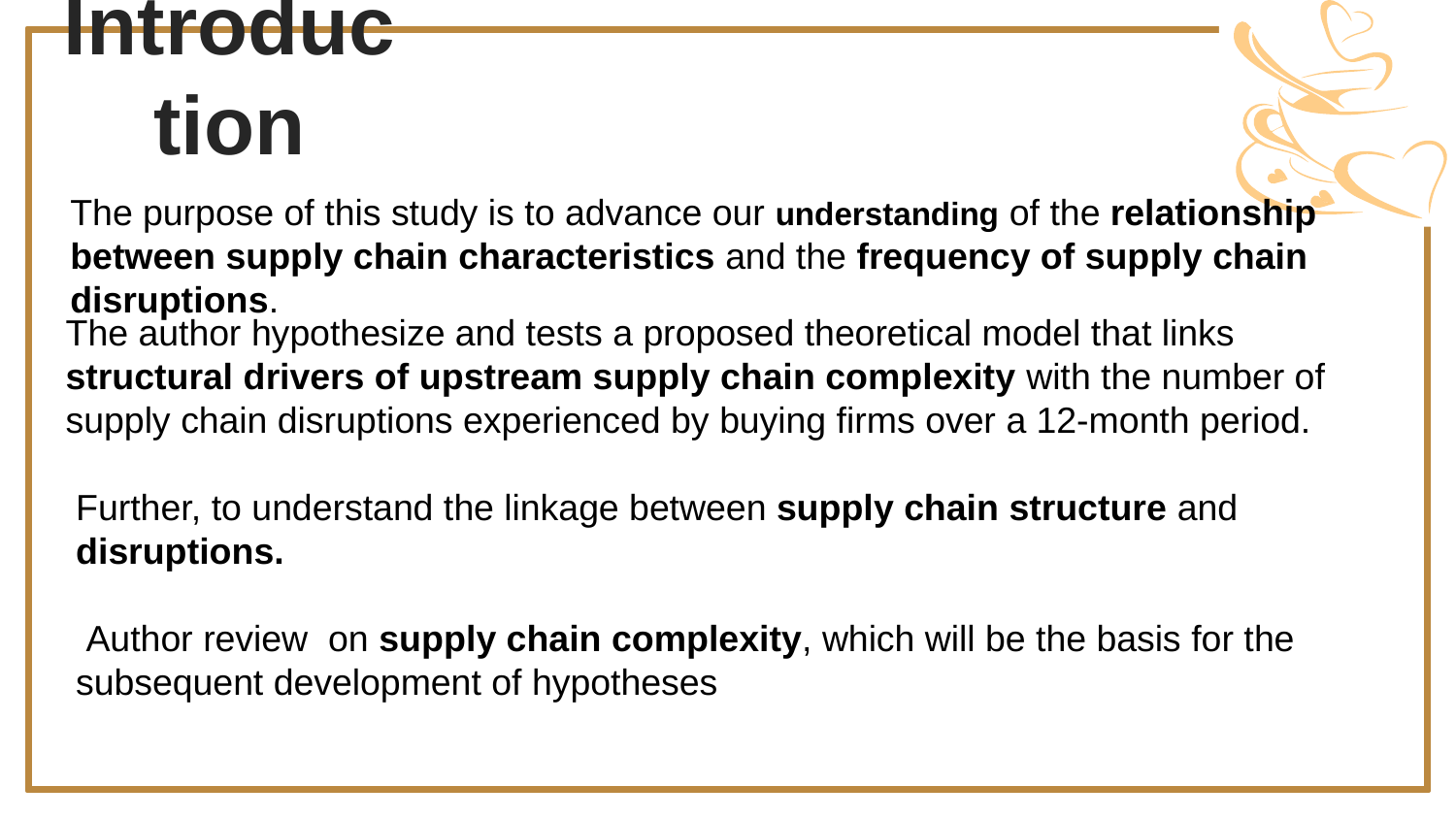

Introduction

The purpose of this study is to advance our understanding of the relationship between supply chain characteristics and the frequency of supply chain disruptions.
The author hypothesize and tests a proposed theoretical model that links structural drivers of upstream supply chain complexity with the number of supply chain disruptions experienced by buying firms over a 12-month period.
Further, to understand the linkage between supply chain structure and disruptions.

 Author review  on supply chain complexity, which will be the basis for the subsequent development of hypotheses